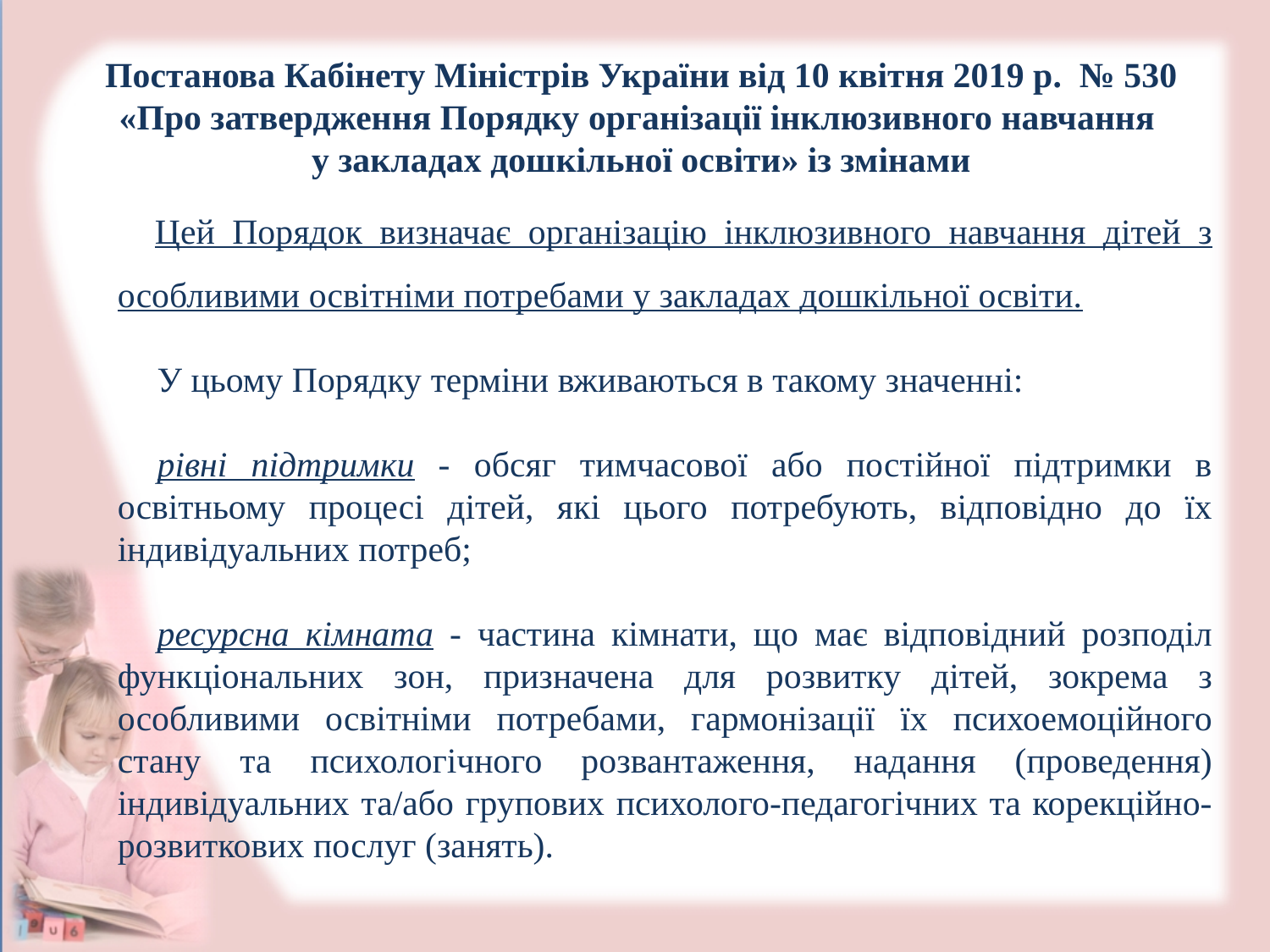

Постанова Кабінету Міністрів України від 10 квітня 2019 р.  № 530 «Про затвердження Порядку організації інклюзивного навчання
у закладах дошкільної освіти» із змінами

Цей Порядок визначає організацію інклюзивного навчання дітей з особливими освітніми потребами у закладах дошкільної освіти.

У цьому Порядку терміни вживаються в такому значенні:

рівні підтримки - обсяг тимчасової або постійної підтримки в освітньому процесі дітей, які цього потребують, відповідно до їх індивідуальних потреб;

ресурсна кімната - частина кімнати, що має відповідний розподіл функціональних зон, призначена для розвитку дітей, зокрема з особливими освітніми потребами, гармонізації їх психоемоційного стану та психологічного розвантаження, надання (проведення) індивідуальних та/або групових психолого-педагогічних та корекційно-розвиткових послуг (занять).